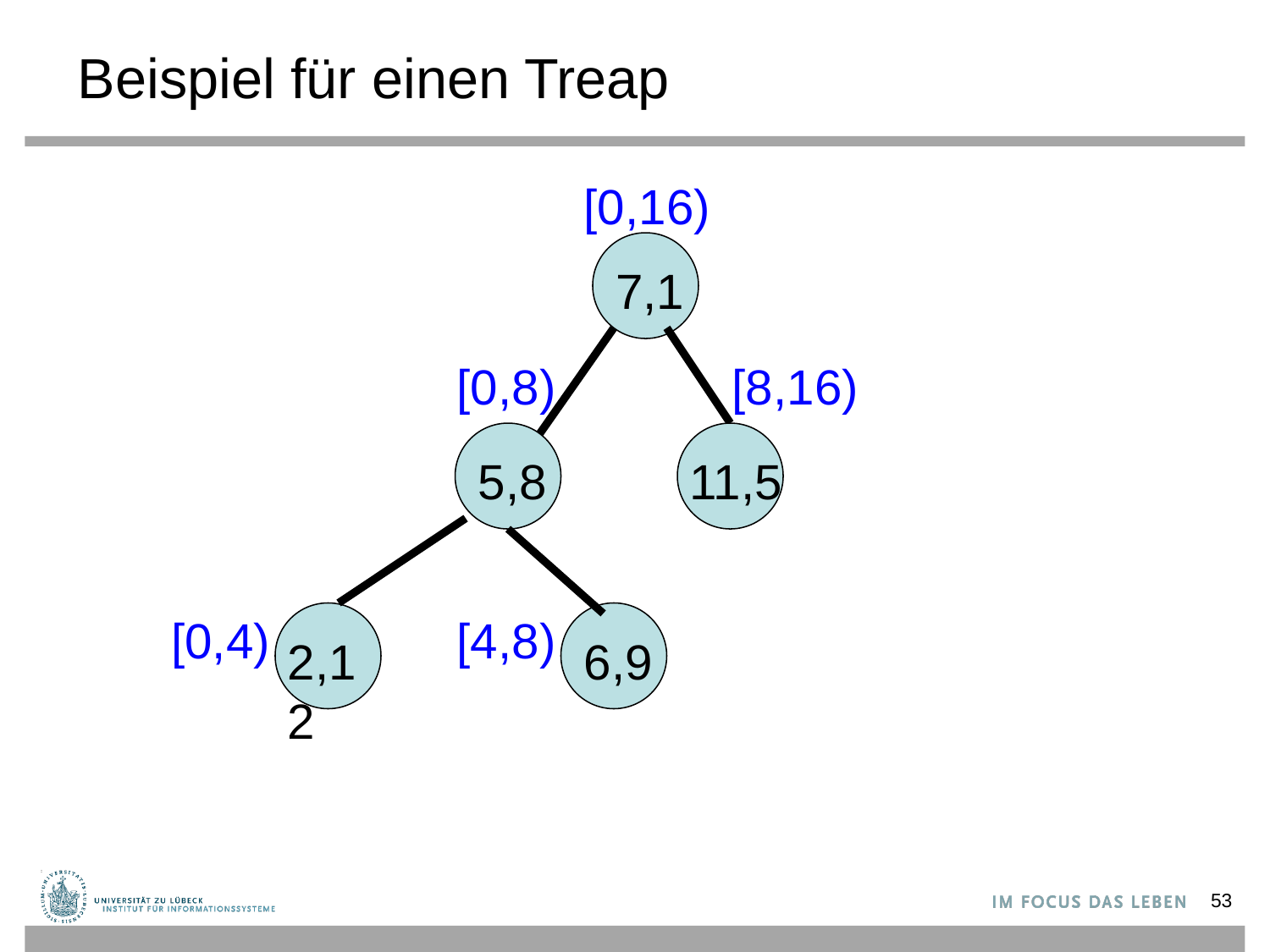

# Beispiel für einen Treap

[0,16)

7,1

[0,8)
[8,16)

5,8

11,5

[0,4)

[4,8)

6,9
2,12
53